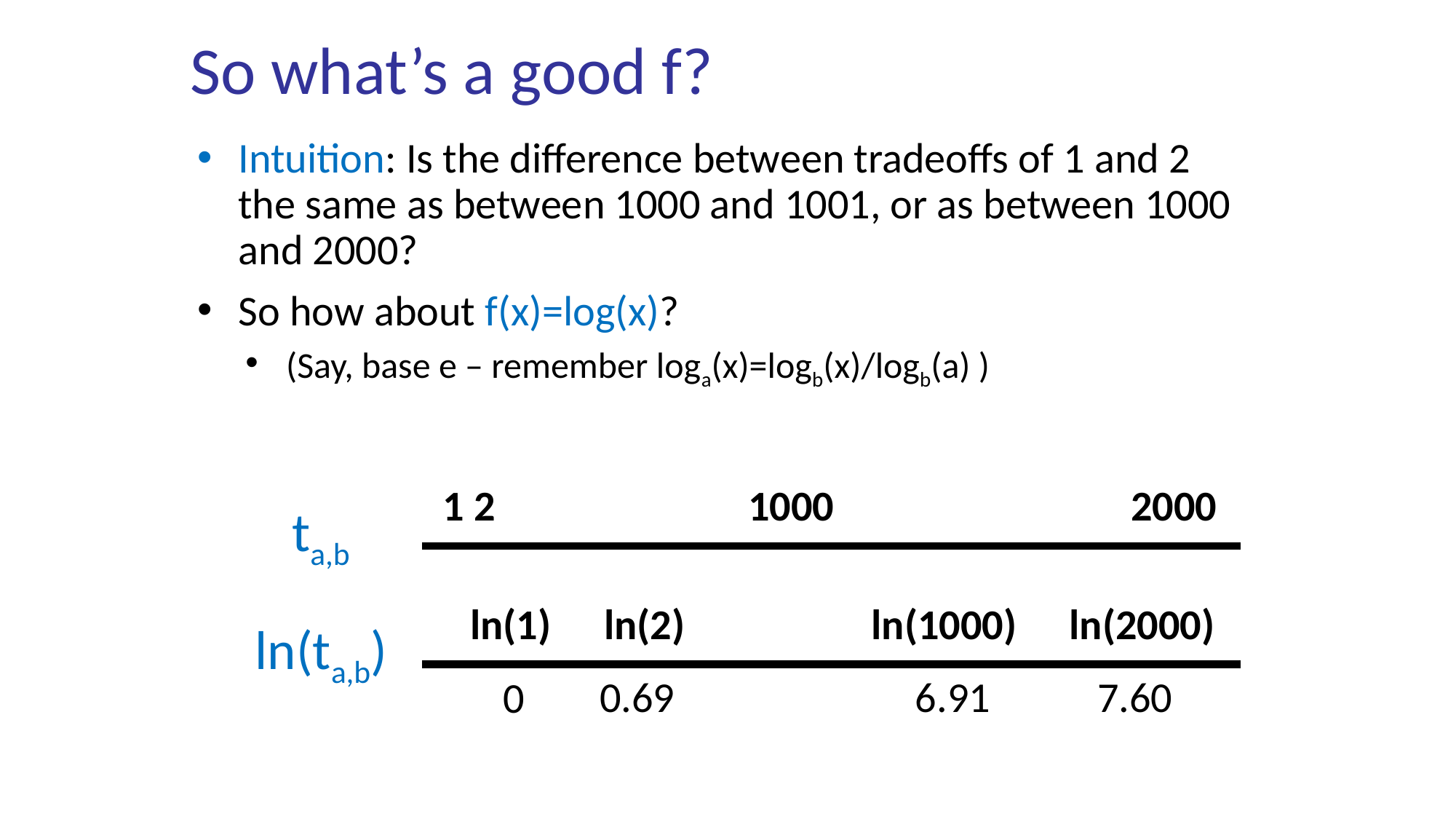

# So what’s a good f?
Intuition: Is the difference between tradeoffs of 1 and 2 the same as between 1000 and 1001, or as between 1000 and 2000?
So how about f(x)=log(x)?
(Say, base e – remember loga(x)=logb(x)/logb(a) )
1
2
1000
2000
ta,b
ln(1)
ln(2)
ln(1000)
ln(2000)
ln(ta,b)
0.69
6.91
7.60
0